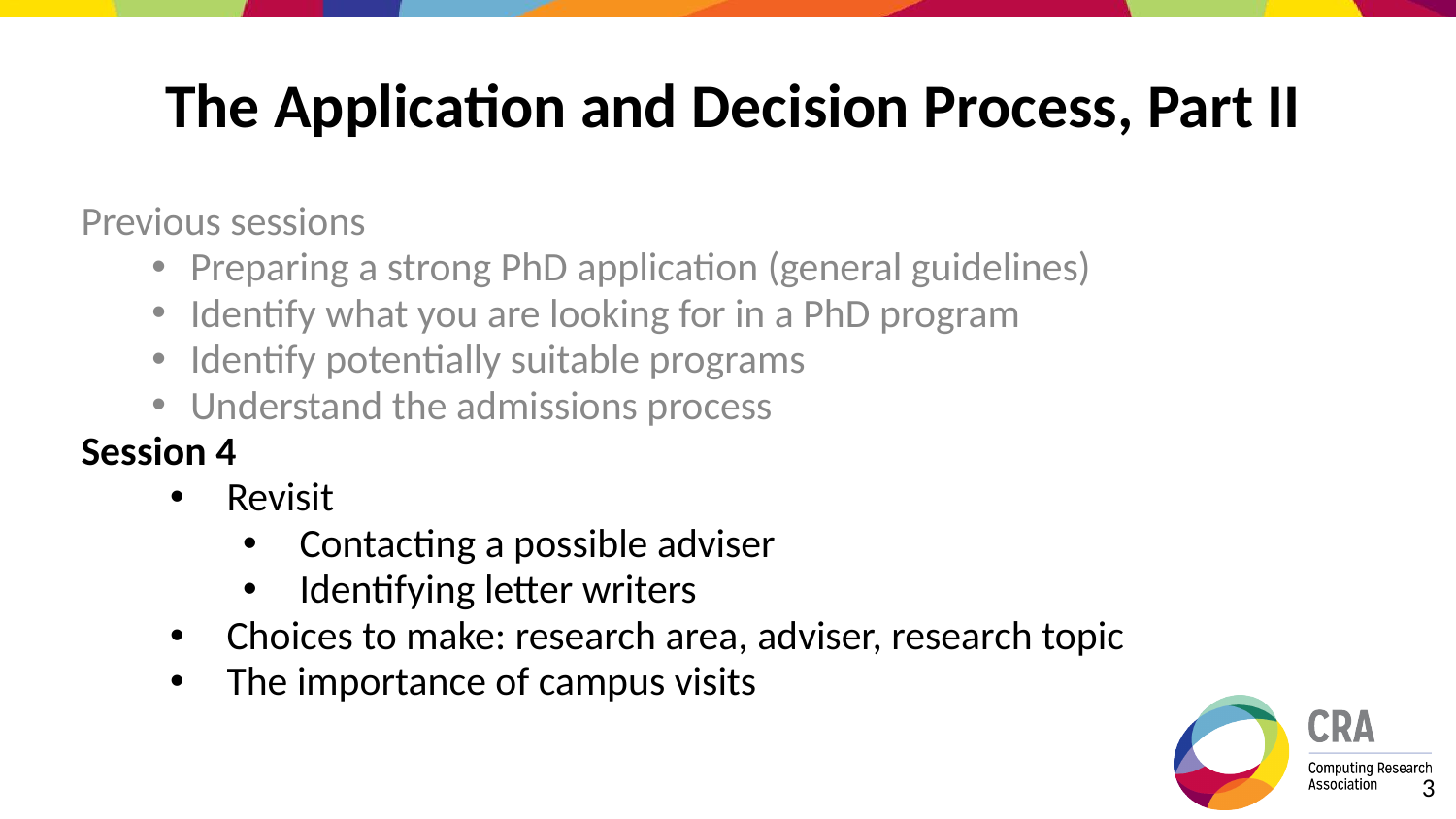

# The Application and Decision Process, Part II
Previous sessions
Preparing a strong PhD application (general guidelines)
Identify what you are looking for in a PhD program
Identify potentially suitable programs
Understand the admissions process
Session 4
Revisit
Contacting a possible adviser
Identifying letter writers
Choices to make: research area, adviser, research topic
The importance of campus visits

3